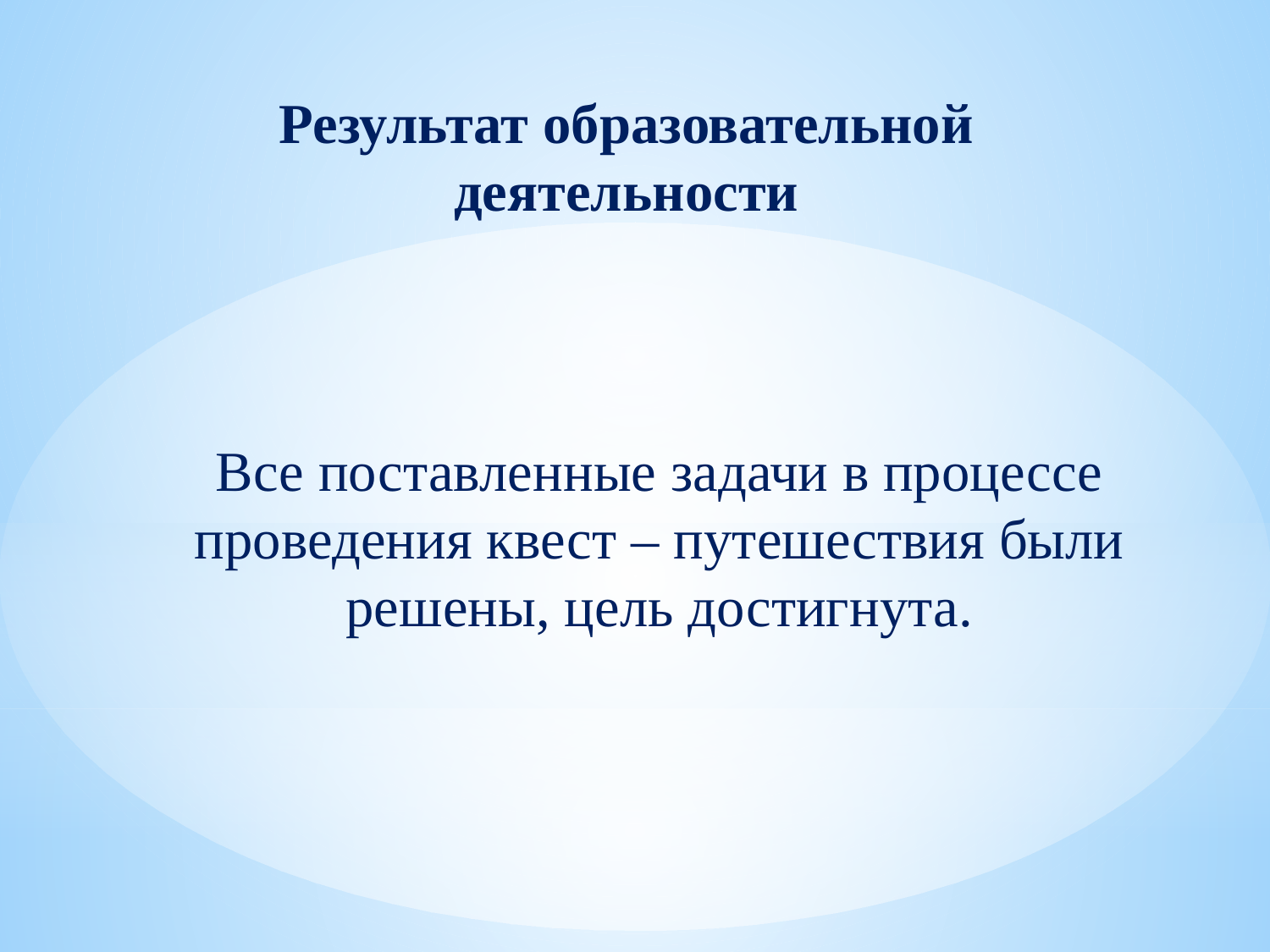

Результат образовательной деятельности
Все поставленные задачи в процессе проведения квест – путешествия были решены, цель достигнута.